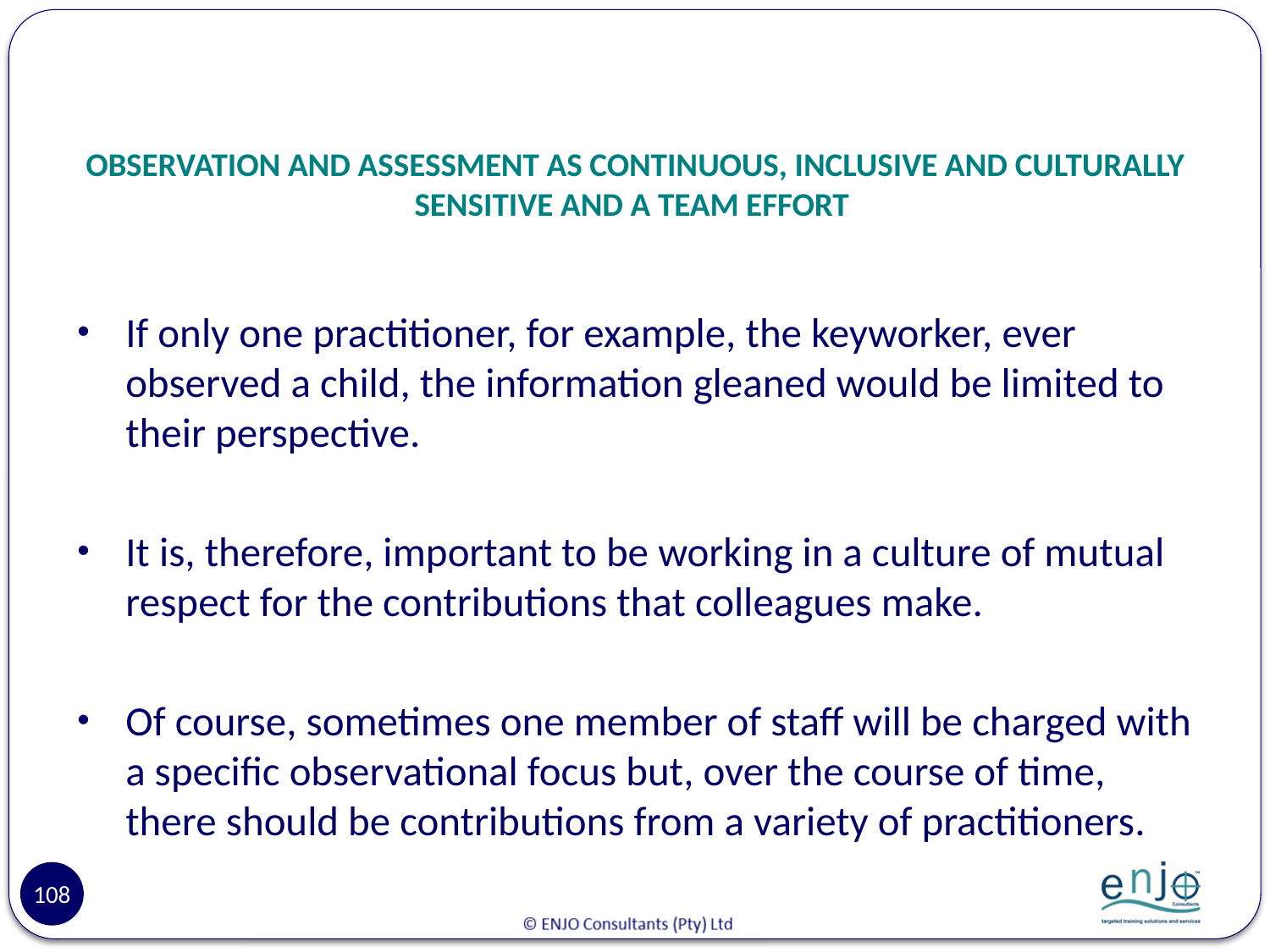

# OBSERVATION AND ASSESSMENT AS CONTINUOUS, INCLUSIVE AND CULTURALLY SENSITIVE AND A TEAM EFFORT
If only one practitioner, for example, the keyworker, ever observed a child, the information gleaned would be limited to their perspective.

It is, therefore, important to be working in a culture of mutual respect for the contributions that colleagues make.

Of course, sometimes one member of staff will be charged with a specific observational focus but, over the course of time, there should be contributions from a variety of practitioners.

108